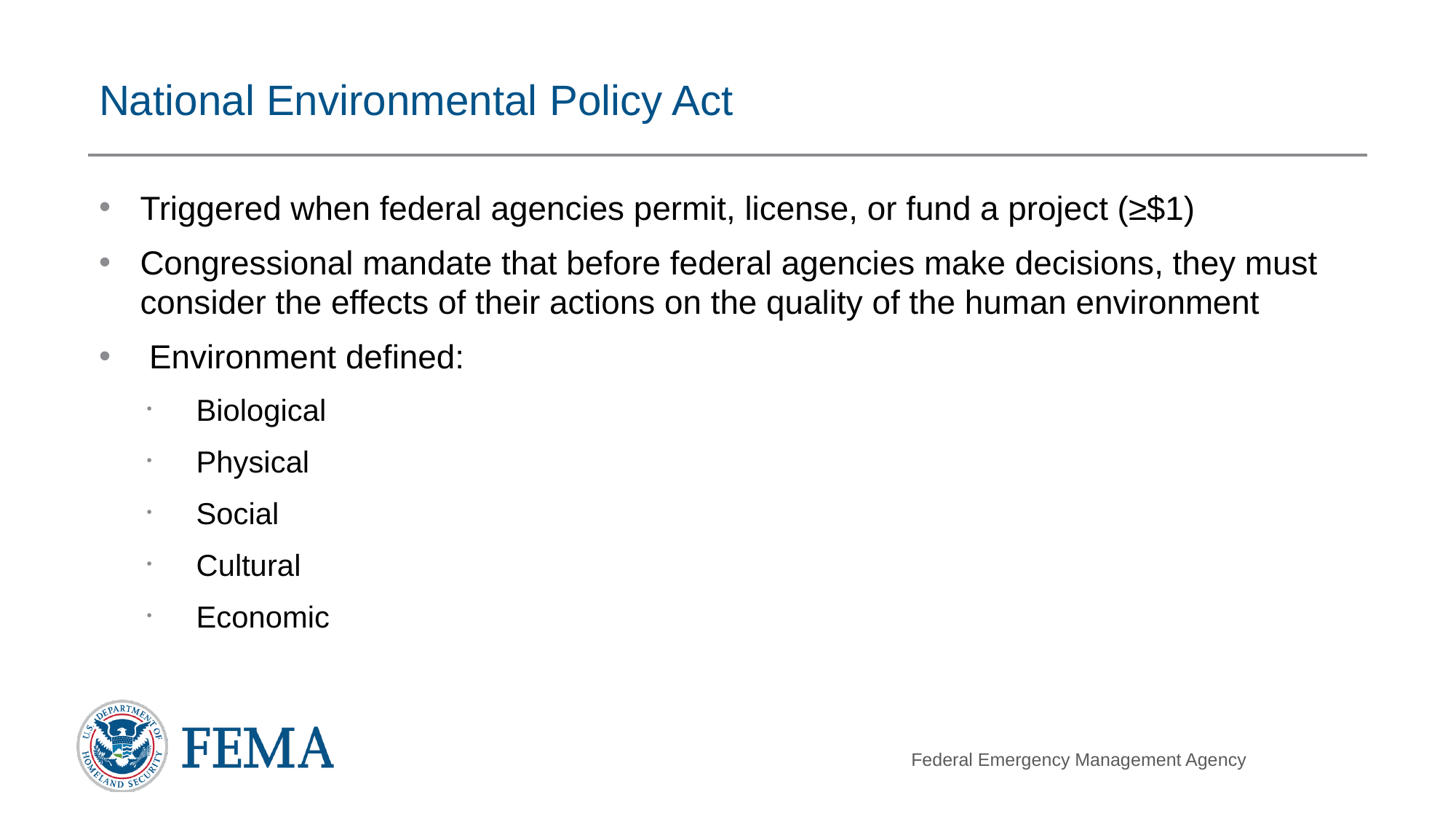

# National Environmental Policy Act
Triggered when federal agencies permit, license, or fund a project (≥$1)
Congressional mandate that before federal agencies make decisions, they must consider the effects of their actions on the quality of the human environment
 Environment defined:
 Biological
 Physical
 Social
 Cultural
 Economic